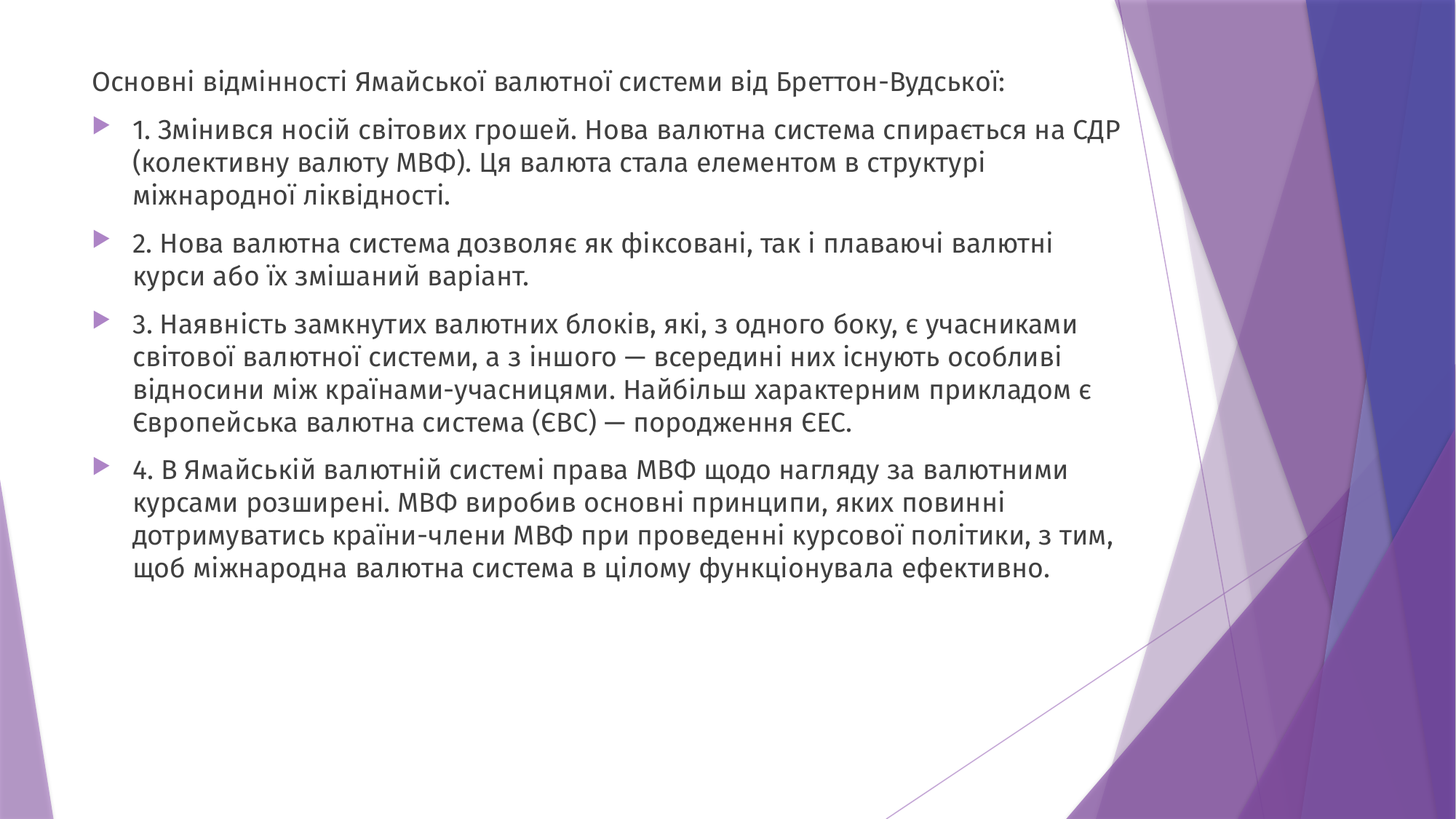

Основні відмінності Ямайської валютної системи від Бреттон-Вудської:
1. Змінився носій світових грошей. Нова валютна система спирається на СДР (колективну валюту МВФ). Ця валюта стала елементом в структурі міжнародної ліквідності.
2. Нова валютна система дозволяє як фіксовані, так і плаваючі валютні курси або їх змішаний варіант.
3. Наявність замкнутих валютних блоків, які, з одного боку, є учасниками світової валютної системи, а з іншого — всередині них існують особливі відносини між країнами-учасницями. Найбільш характерним прикладом є Європейська валютна система (ЄВС) — породження ЄЕС.
4. В Ямайській валютній системі права МВФ щодо нагляду за валютними курсами розширені. МВФ виробив основні принципи, яких повинні дотримуватись країни-члени МВФ при проведенні курсової політики, з тим, щоб міжнародна валютна система в цілому функціонувала ефективно.